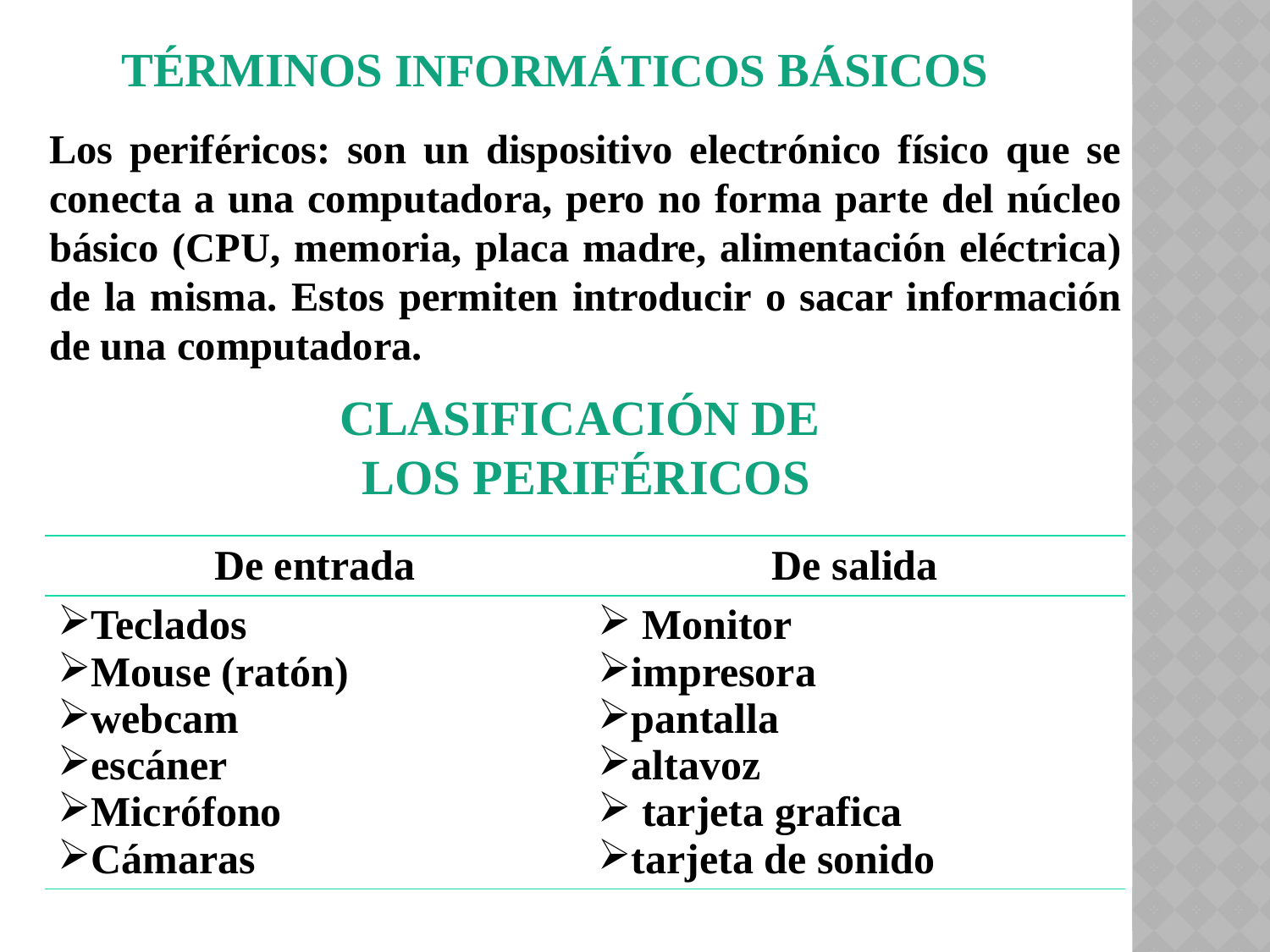

# Términos informáticos básicos
	Los periféricos: son un dispositivo electrónico físico que se conecta a una computadora, pero no forma parte del núcleo básico (CPU, memoria, placa madre, alimentación eléctrica) de la misma. Estos permiten introducir o sacar información de una computadora.
Clasificación de
 los periféricos
| De entrada | De salida |
| --- | --- |
| Teclados Mouse (ratón) webcam escáner Micrófono Cámaras | Monitor impresora pantalla altavoz tarjeta grafica tarjeta de sonido |